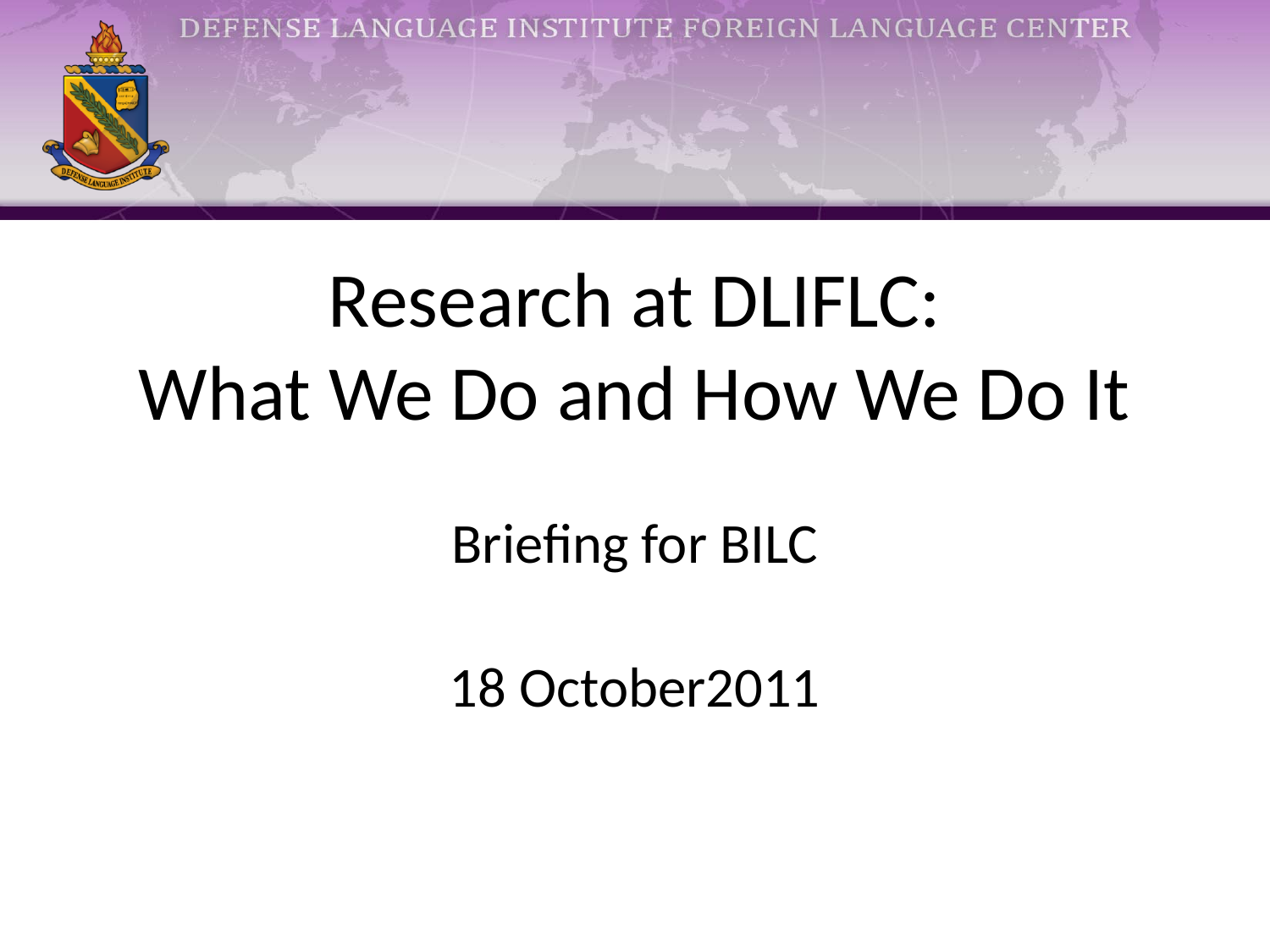

# Research at DLIFLC: What We Do and How We Do It
Briefing for BILC

18 October2011